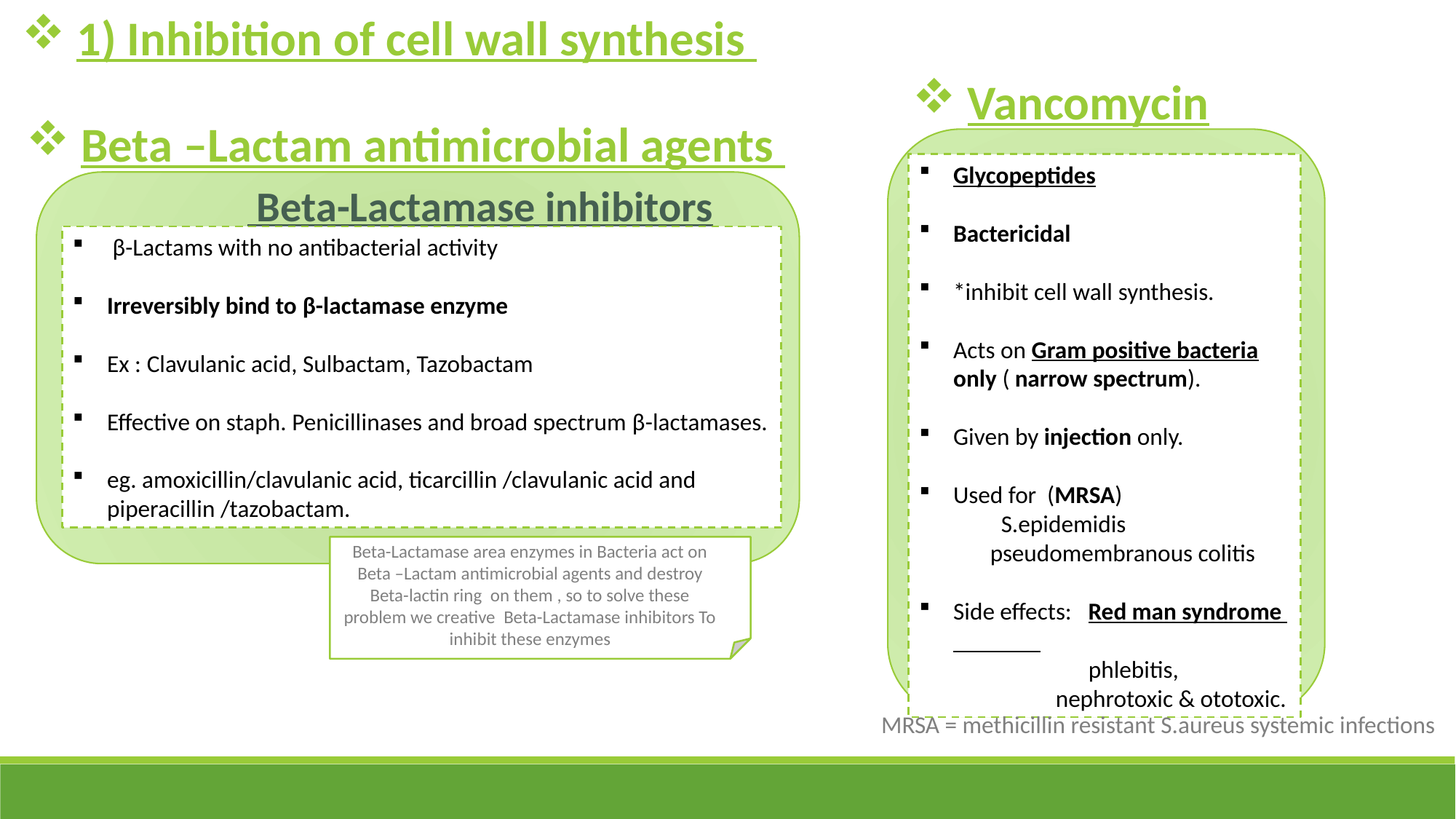

1) Inhibition of cell wall synthesis
Vancomycin
Beta –Lactam antimicrobial agents

Glycopeptides

Bactericidal

*inhibit cell wall synthesis.

Acts on Gram positive bacteria only ( narrow spectrum).

Given by injection only.

Used for  (MRSA)
               S.epidemidis
             pseudomembranous colitis

Side effects:   Red man syndrome
                               phlebitis,
                         nephrotoxic & ototoxic.

 Beta-Lactamase inhibitors
 β-Lactams with no antibacterial activity

Irreversibly bind to β-lactamase enzyme

Ex : Clavulanic acid, Sulbactam, Tazobactam

Effective on staph. Penicillinases and broad spectrum β-lactamases.

eg. amoxicillin/clavulanic acid, ticarcillin /clavulanic acid and piperacillin /tazobactam.
Beta-Lactamase area enzymes in Bacteria act on Beta –Lactam antimicrobial agents and destroy Beta-lactin ring  on them , so to solve these problem we creative  Beta-Lactamase inhibitors To inhibit these enzymes

MRSA = methicillin resistant S.aureus systemic infections